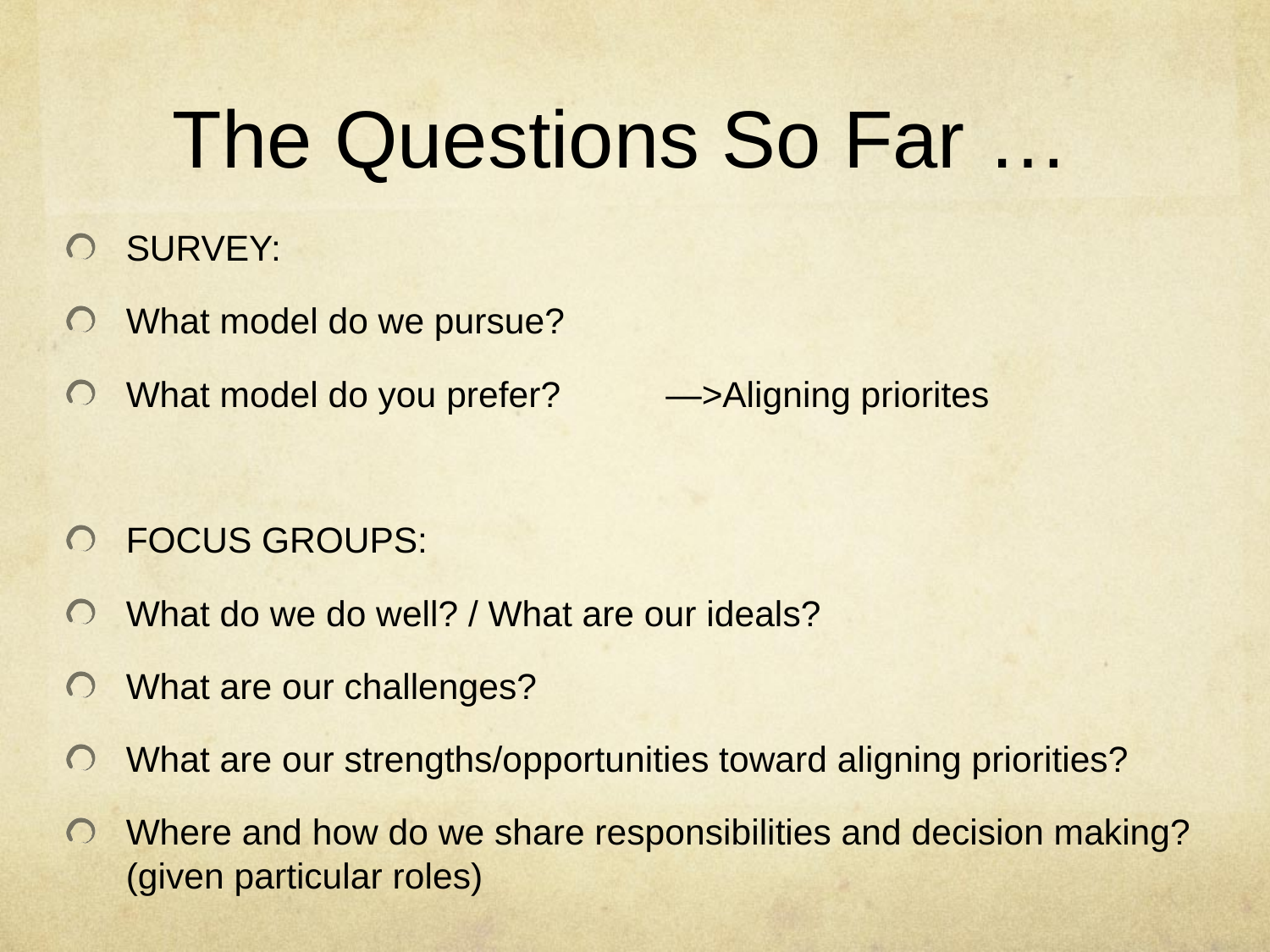

The Questions So Far …
SURVEY:
What model do we pursue?
What model do you prefer? 		—>Aligning priorites

FOCUS GROUPS:
What do we do well? / What are our ideals?
What are our challenges?
What are our strengths/opportunities toward aligning priorities?
Where and how do we share responsibilities and decision making? (given particular roles)